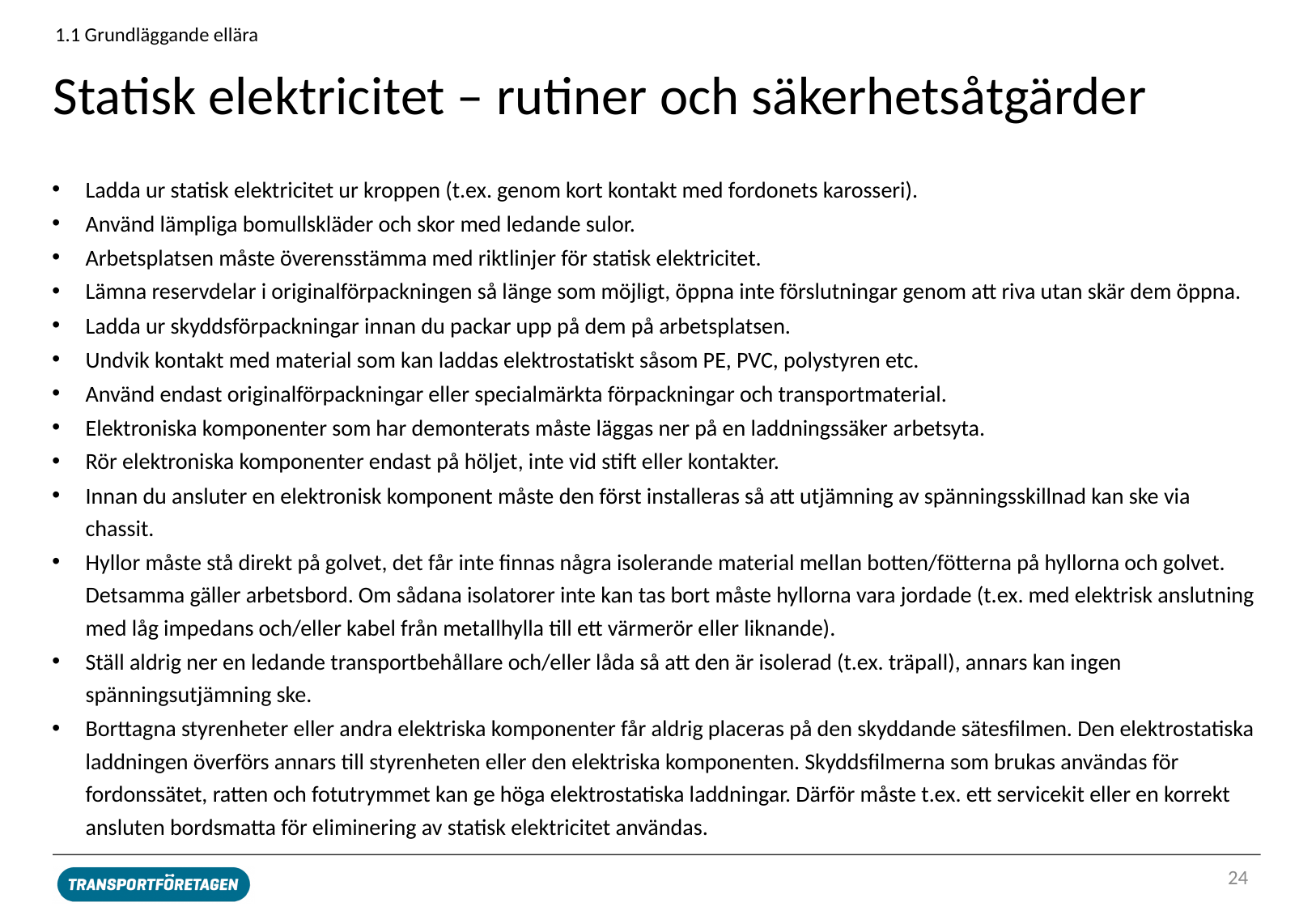

1.1 Grundläggande ellära
# Statisk elektricitet – rutiner och säkerhetsåtgärder
Ladda ur statisk elektricitet ur kroppen (t.ex. genom kort kontakt med fordonets karosseri).
Använd lämpliga bomullskläder och skor med ledande sulor.
Arbetsplatsen måste överensstämma med riktlinjer för statisk elektricitet.
Lämna reservdelar i originalförpackningen så länge som möjligt, öppna inte förslutningar genom att riva utan skär dem öppna.
Ladda ur skyddsförpackningar innan du packar upp på dem på arbetsplatsen.
Undvik kontakt med material som kan laddas elektrostatiskt såsom PE, PVC, polystyren etc.
Använd endast originalförpackningar eller specialmärkta förpackningar och transportmaterial.
Elektroniska komponenter som har demonterats måste läggas ner på en laddningssäker arbetsyta.
Rör elektroniska komponenter endast på höljet, inte vid stift eller kontakter.
Innan du ansluter en elektronisk komponent måste den först installeras så att utjämning av spänningsskillnad kan ske via chassit.
Hyllor måste stå direkt på golvet, det får inte finnas några isolerande material mellan botten/fötterna på hyllorna och golvet. Detsamma gäller arbetsbord. Om sådana isolatorer inte kan tas bort måste hyllorna vara jordade (t.ex. med elektrisk anslutning med låg impedans och/eller kabel från metallhylla till ett värmerör eller liknande).
Ställ aldrig ner en ledande transportbehållare och/eller låda så att den är isolerad (t.ex. träpall), annars kan ingen spänningsutjämning ske.
Borttagna styrenheter eller andra elektriska komponenter får aldrig placeras på den skyddande sätesfilmen. Den elektrostatiska laddningen överförs annars till styrenheten eller den elektriska komponenten. Skyddsfilmerna som brukas användas för fordonssätet, ratten och fotutrymmet kan ge höga elektrostatiska laddningar. Därför måste t.ex. ett servicekit eller en korrekt ansluten bordsmatta för eliminering av statisk elektricitet användas.
24